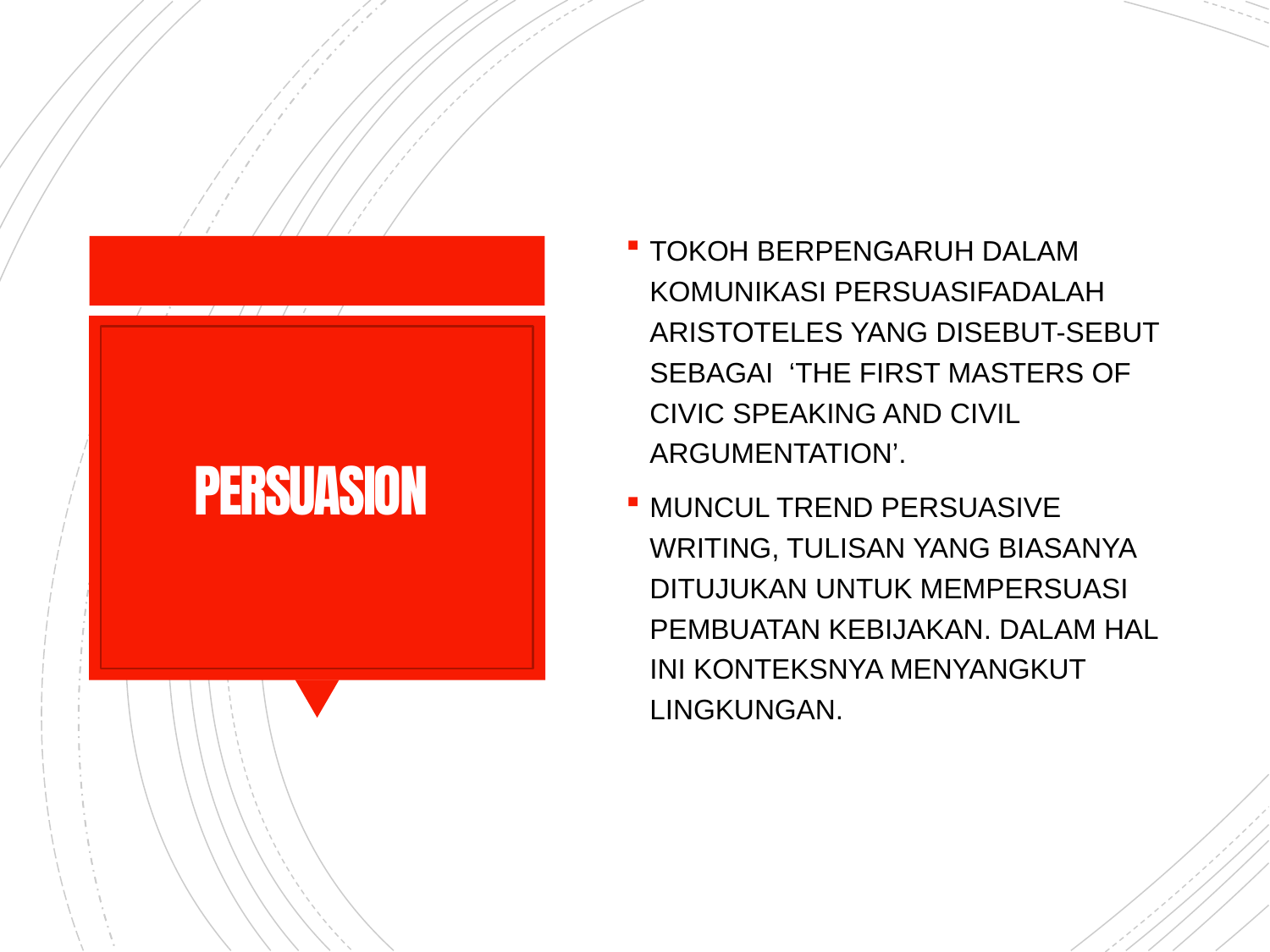

TOKOH BERPENGARUH DALAM KOMUNIKASI PERSUASIFADALAH ARISTOTELES YANG DISEBUT-SEBUT SEBAGAI  ‘THE FIRST MASTERS OF CIVIC SPEAKING AND CIVIL ARGUMENTATION’.
MUNCUL TREND PERSUASIVE WRITING, TULISAN YANG BIASANYA DITUJUKAN UNTUK MEMPERSUASI PEMBUATAN KEBIJAKAN. DALAM HAL INI KONTEKSNYA MENYANGKUT LINGKUNGAN.
# PERSUASION